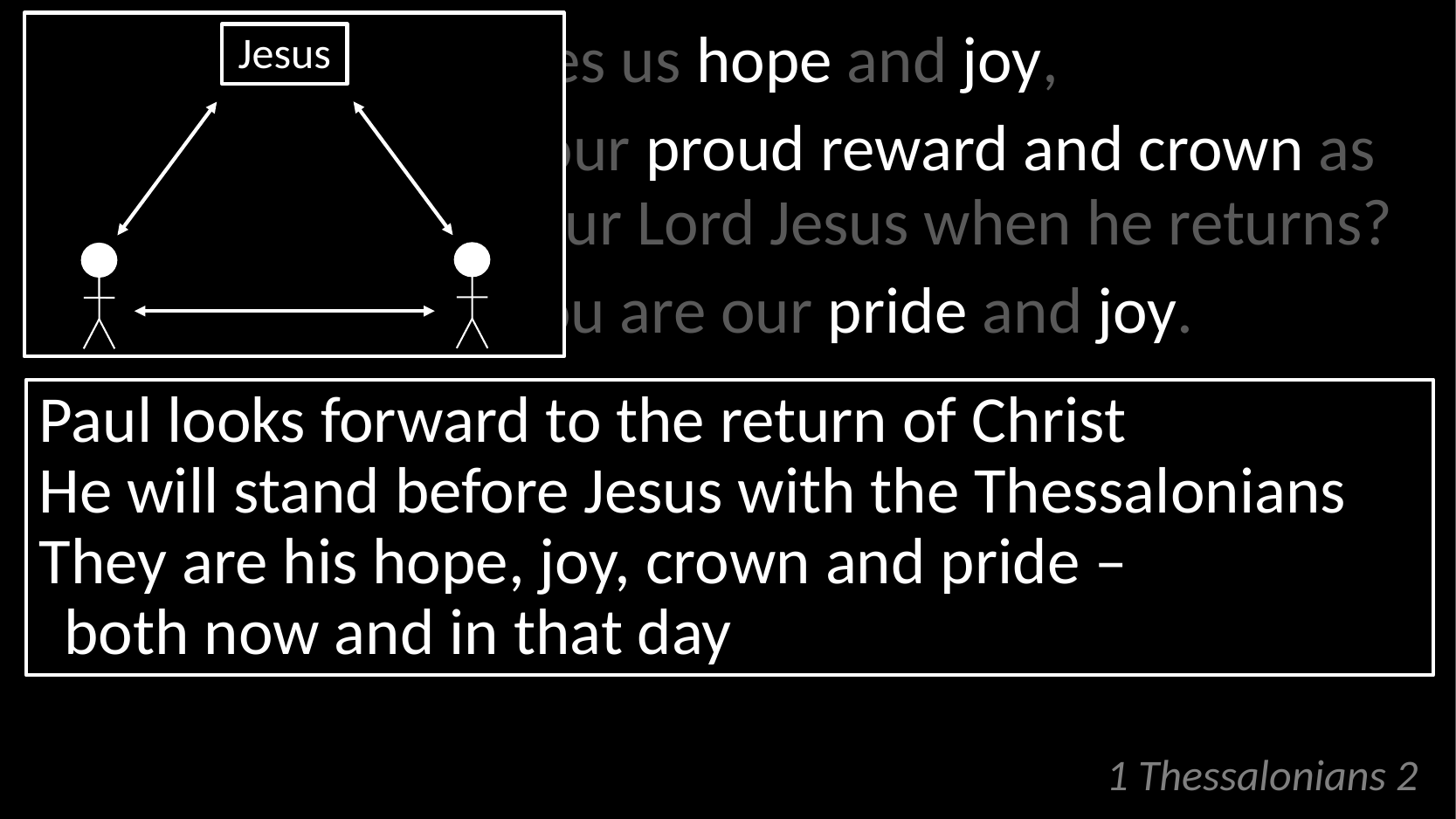

19 After all, what gives us hope and joy,
	and what will be our proud reward and crown as we stand before our Lord Jesus when he returns?
	It is you!  20 Yes, you are our pride and joy.
Jesus

Paul looks forward to the return of Christ
He will stand before Jesus with the Thessalonians
They are his hope, joy, crown and pride –
both now and in that day
# 1 Thessalonians 2